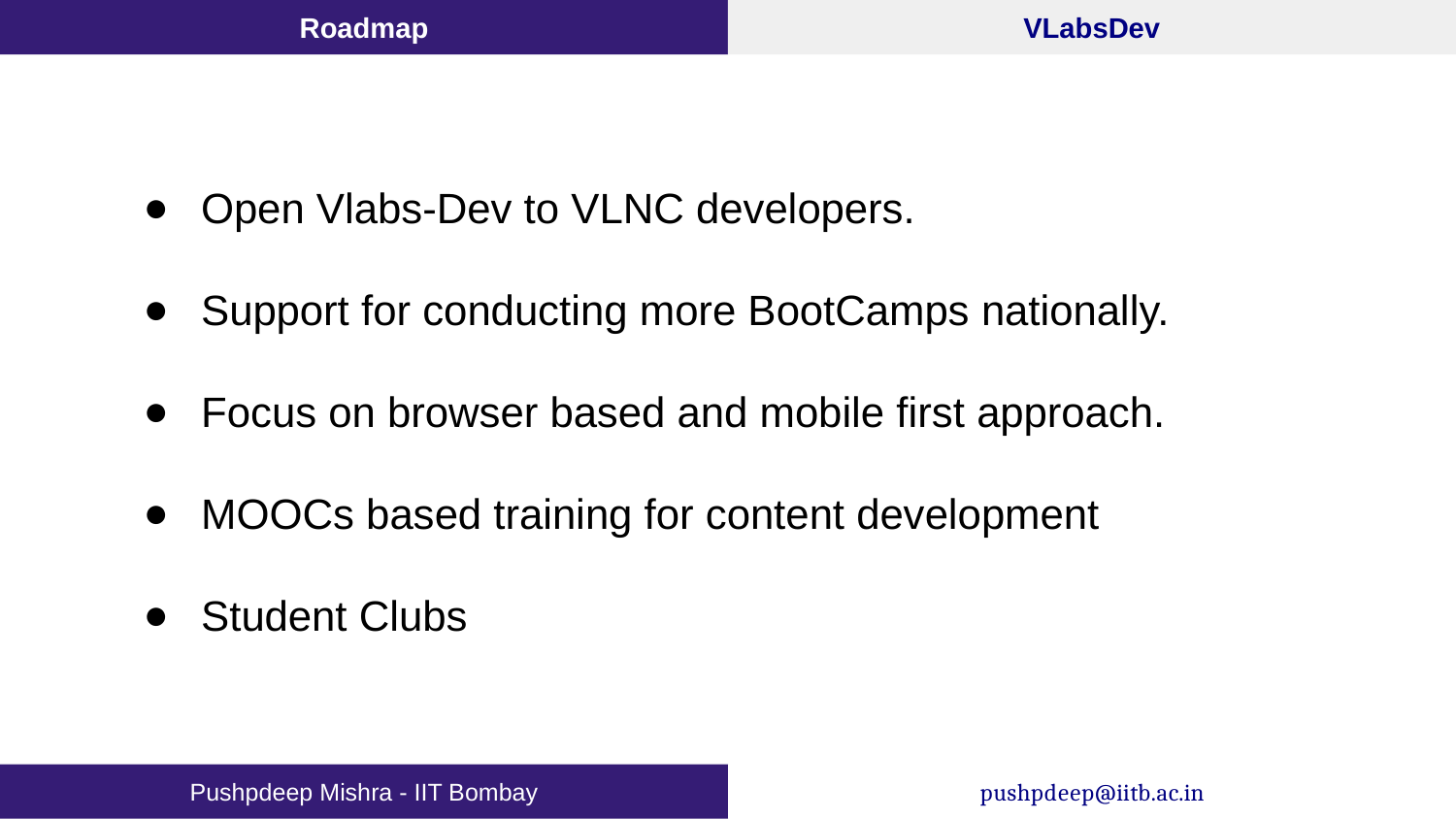

Roadmap
VLabsDev

Open Vlabs-Dev to VLNC developers.
Support for conducting more BootCamps nationally.
Focus on browser based and mobile first approach.
MOOCs based training for content development
Student Clubs
Pushpdeep Mishra - IIT Bombay
pushpdeep@iitb.ac.in